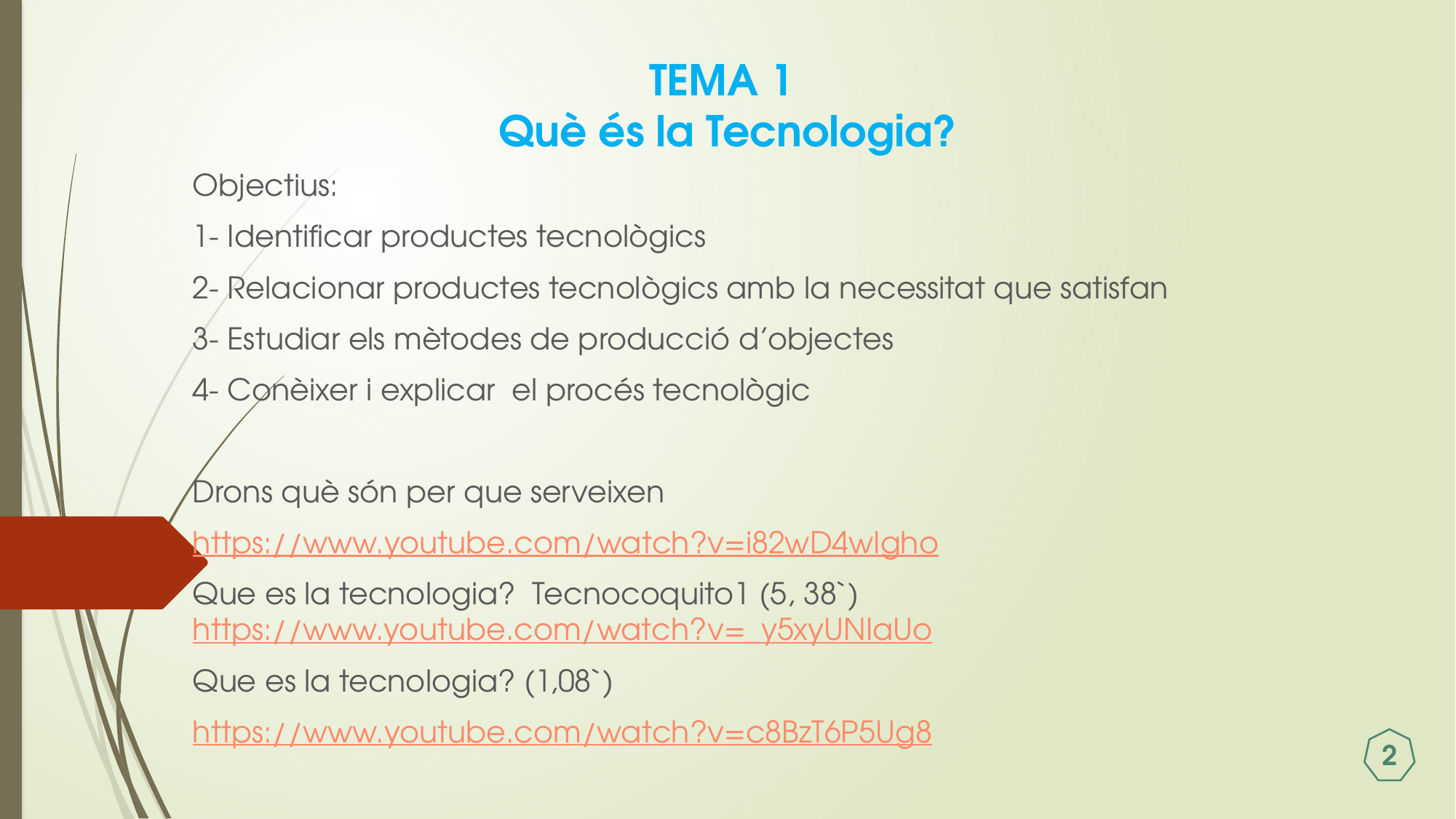

# TEMA 1 Què és la Tecnologia?
Objectius:
1- Identificar productes tecnològics
2- Relacionar productes tecnològics amb la necessitat que satisfan
3- Estudiar els mètodes de producció d’objectes
4- Conèixer i explicar  el procés tecnològic

Drons què són per que serveixen
https://www.youtube.com/watch?v=i82wD4wIgho
Que es la tecnologia?  Tecnocoquito1 (5, 38`)   https://www.youtube.com/watch?v=_y5xyUNIaUo
Que es la tecnologia? (1,08`)
https://www.youtube.com/watch?v=c8BzT6P5Ug8

2